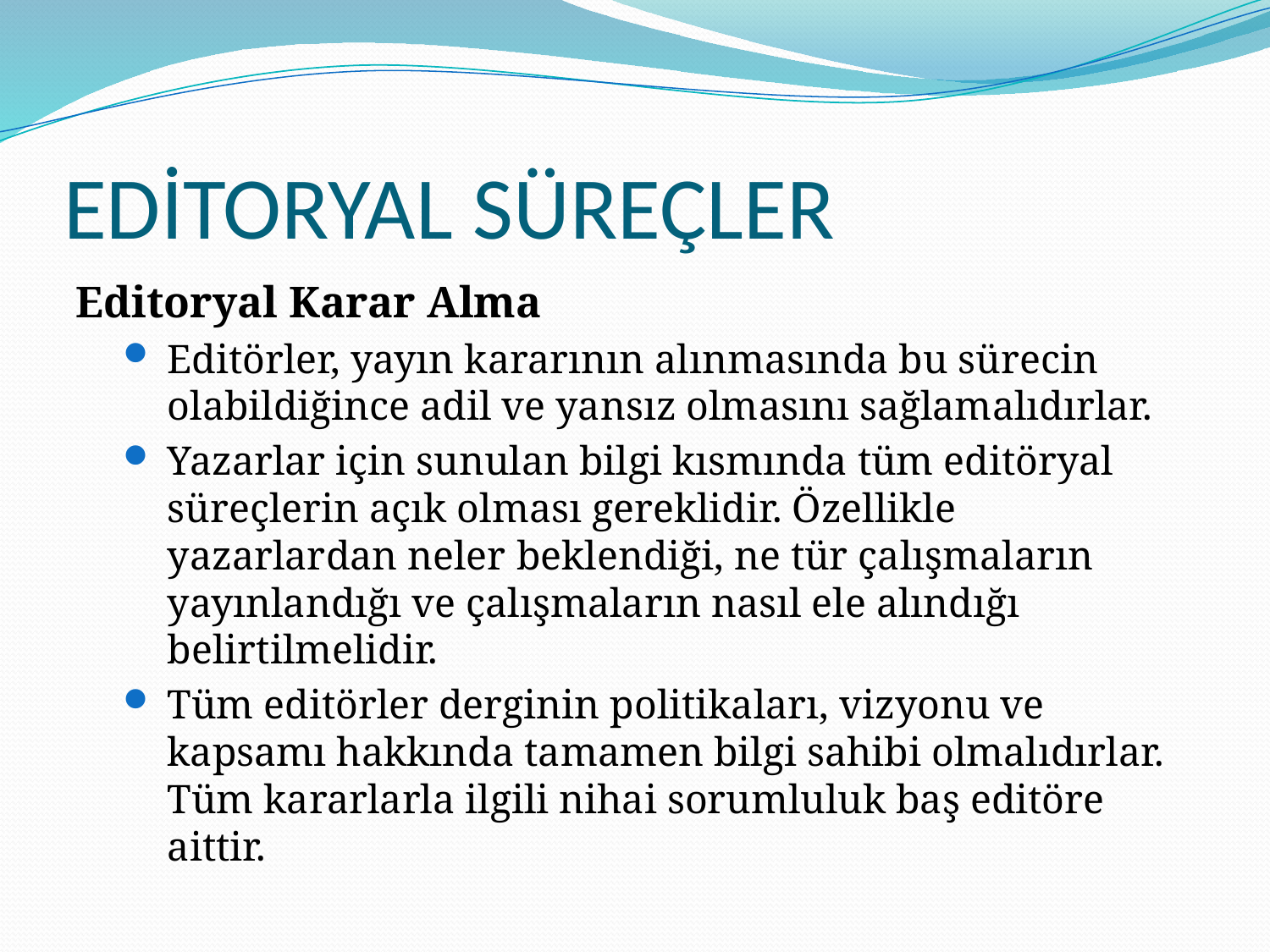

# EDİTORYAL SÜREÇLER
Editoryal Karar Alma
Editörler, yayın kararının alınmasında bu sürecin olabildiğince adil ve yansız olmasını sağlamalıdırlar.
Yazarlar için sunulan bilgi kısmında tüm editöryal süreçlerin açık olması gereklidir. Özellikle yazarlardan neler beklendiği, ne tür çalışmaların yayınlandığı ve çalışmaların nasıl ele alındığı belirtilmelidir.
Tüm editörler derginin politikaları, vizyonu ve kapsamı hakkında tamamen bilgi sahibi olmalıdırlar. Tüm kararlarla ilgili nihai sorumluluk baş editöre aittir.